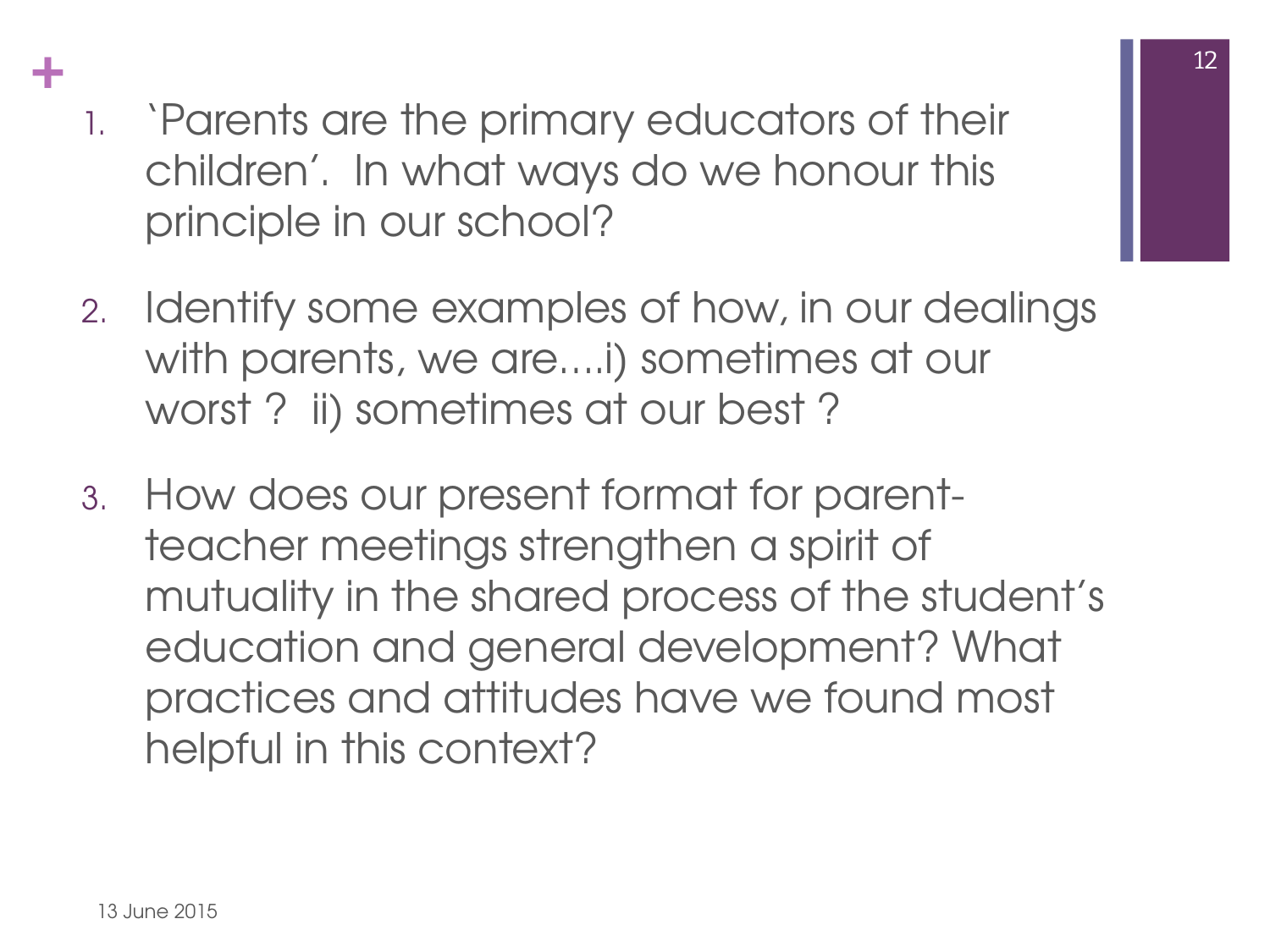

12
‘Parents are the primary educators of their children’.  In what ways do we honour this principle in our school?
Identify some examples of how, in our dealings with parents, we are….i) sometimes at our worst ?  ii) sometimes at our best ?
How does our present format for parent-teacher meetings strengthen a spirit of mutuality in the shared process of the student’s education and general development? What practices and attitudes have we found most helpful in this context?

13 June 2015